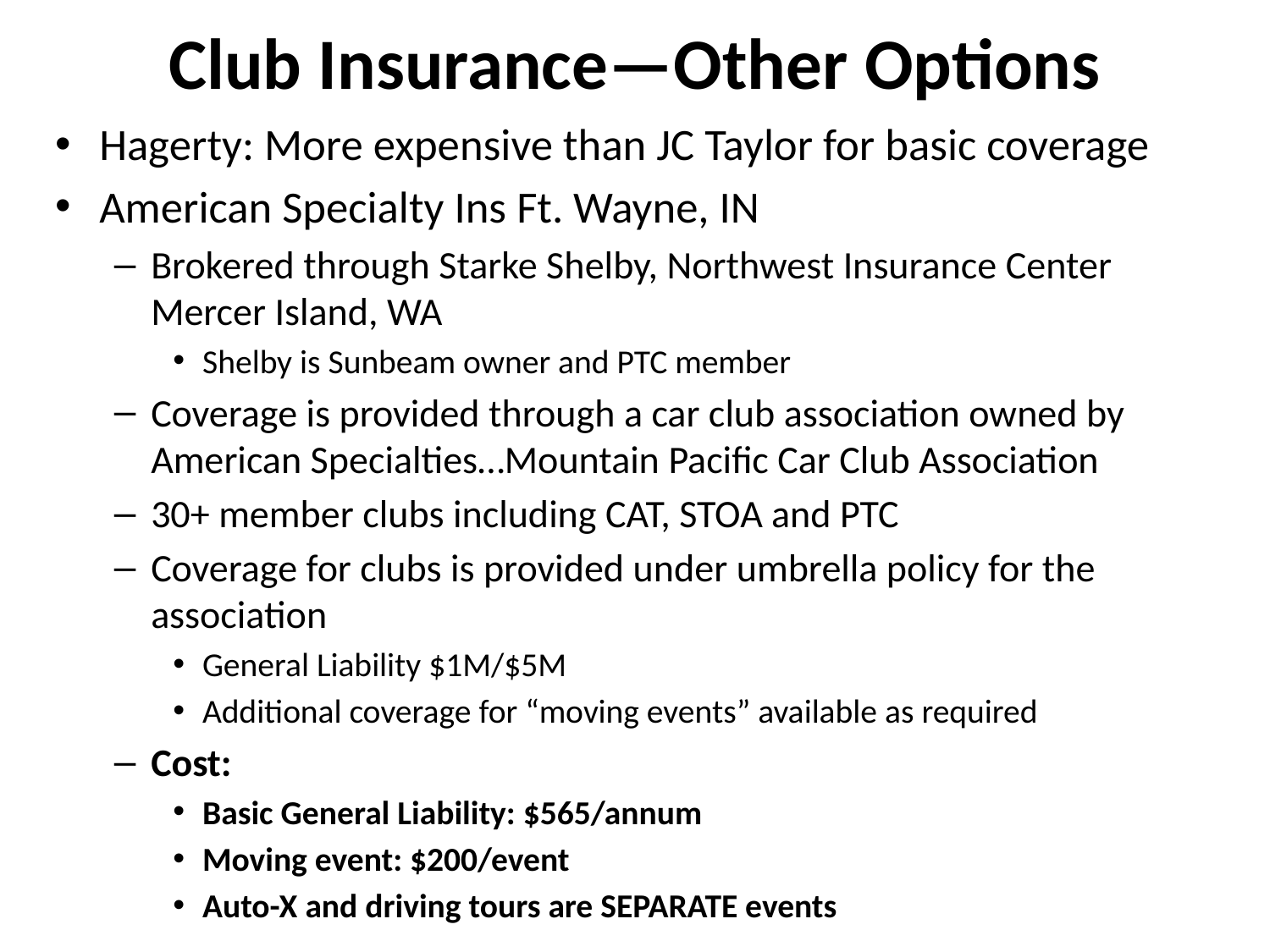

# Club Insurance—Other Options
Hagerty: More expensive than JC Taylor for basic coverage
American Specialty Ins Ft. Wayne, IN
Brokered through Starke Shelby, Northwest Insurance Center Mercer Island, WA
Shelby is Sunbeam owner and PTC member
Coverage is provided through a car club association owned by American Specialties…Mountain Pacific Car Club Association
30+ member clubs including CAT, STOA and PTC
Coverage for clubs is provided under umbrella policy for the association
General Liability $1M/$5M
Additional coverage for “moving events” available as required
Cost:
Basic General Liability: $565/annum
Moving event: $200/event
Auto-X and driving tours are SEPARATE events